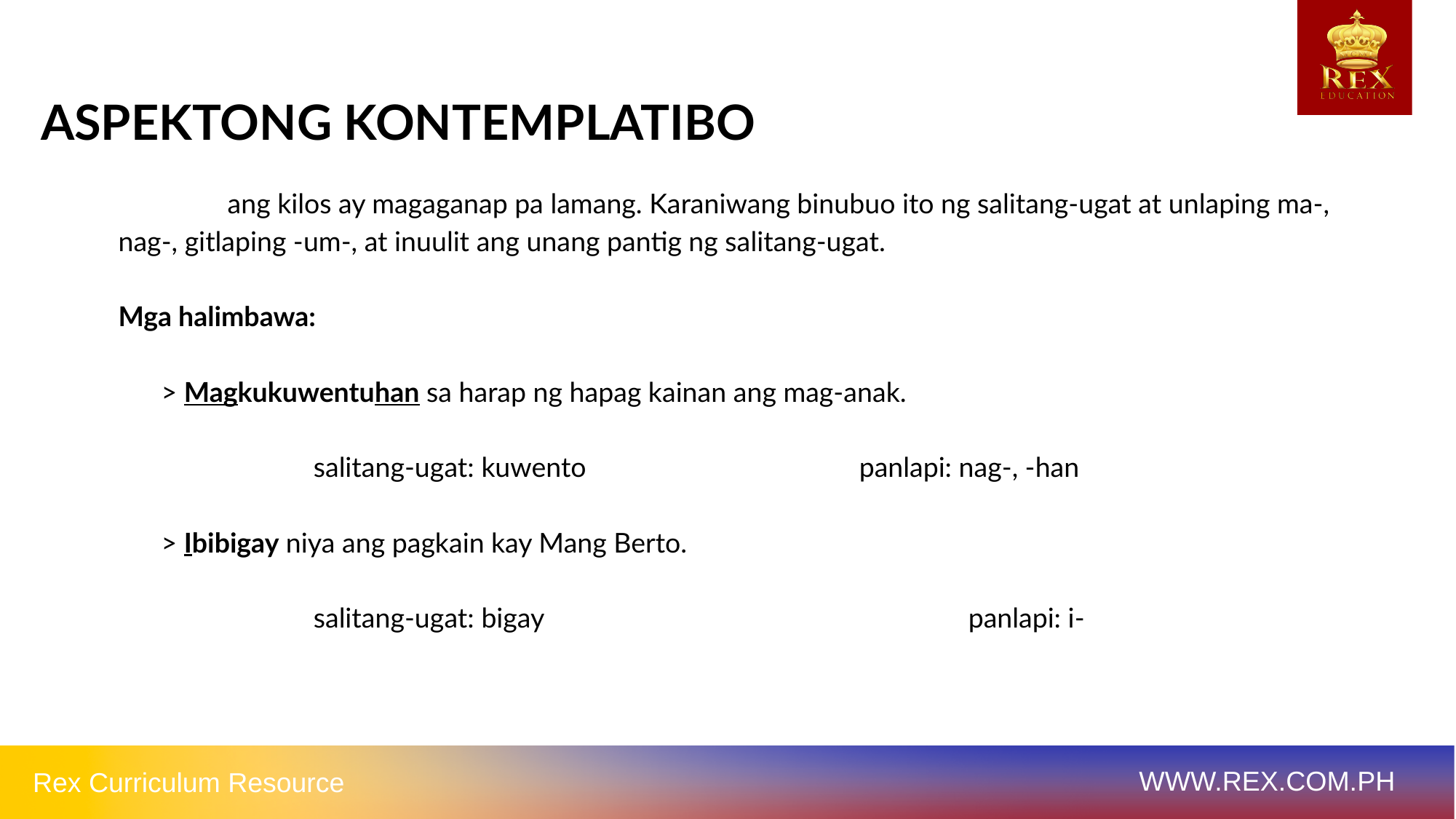

ASPEKTONG KONTEMPLATIBO

	ang kilos ay magaganap pa lamang. Karaniwang binubuo ito ng salitang-ugat at unlaping ma-, nag-, gitlaping -um-, at inuulit ang unang pantig ng salitang-ugat.

Mga halimbawa:

> Magkukuwentuhan sa harap ng hapag kainan ang mag-anak.

	salitang-ugat: kuwento 			panlapi: nag-, -han

> Ibibigay niya ang pagkain kay Mang Berto.

	salitang-ugat: bigay				panlapi: i-